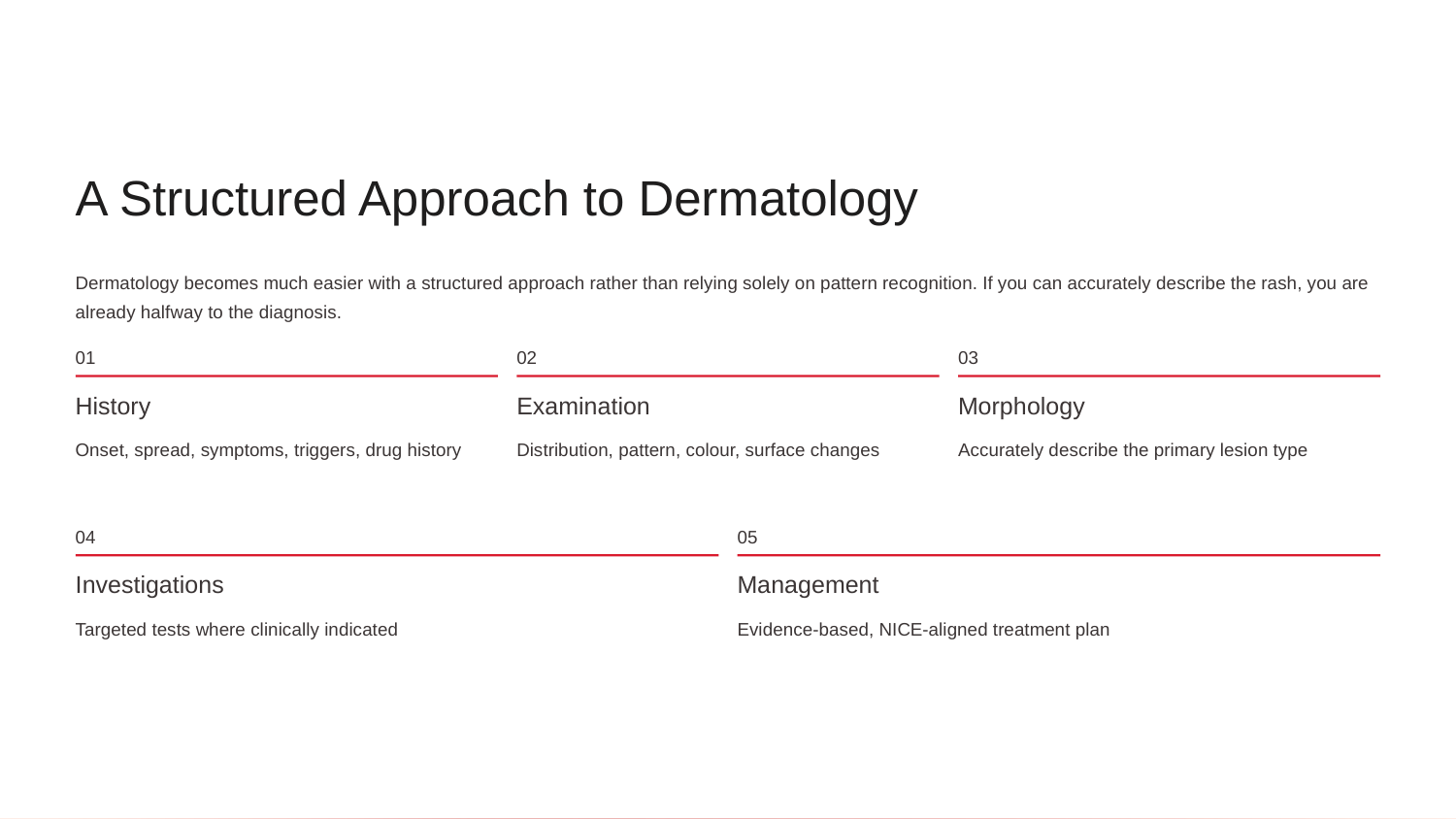

A Structured Approach to Dermatology
Dermatology becomes much easier with a structured approach rather than relying solely on pattern recognition. If you can accurately describe the rash, you are already halfway to the diagnosis.
01
02
03

History
Examination
Morphology
Onset, spread, symptoms, triggers, drug history
Distribution, pattern, colour, surface changes
Accurately describe the primary lesion type
04
05

Investigations
Management
Targeted tests where clinically indicated
Evidence-based, NICE-aligned treatment plan